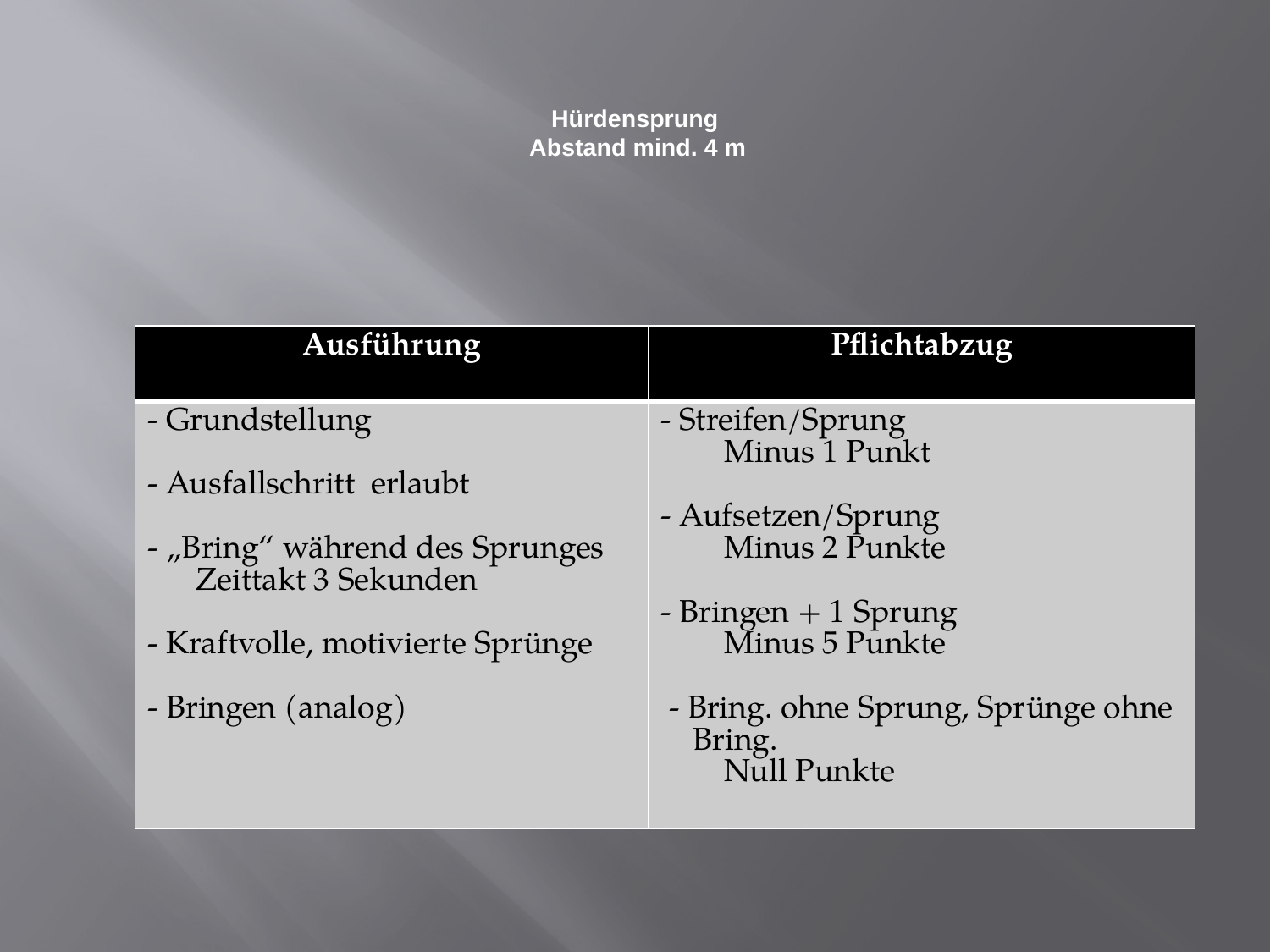

# Hürdensprung Abstand mind. 4 m
| Ausführung | Pflichtabzug |
| --- | --- |
| - Grundstellung - Ausfallschritt erlaubt - „Bring“ während des Sprunges Zeittakt 3 Sekunden - Kraftvolle, motivierte Sprünge - Bringen (analog) | - Streifen/Sprung Minus 1 Punkt - Aufsetzen/Sprung Minus 2 Punkte - Bringen + 1 Sprung Minus 5 Punkte - Bring. ohne Sprung, Sprünge ohne Bring. Null Punkte |